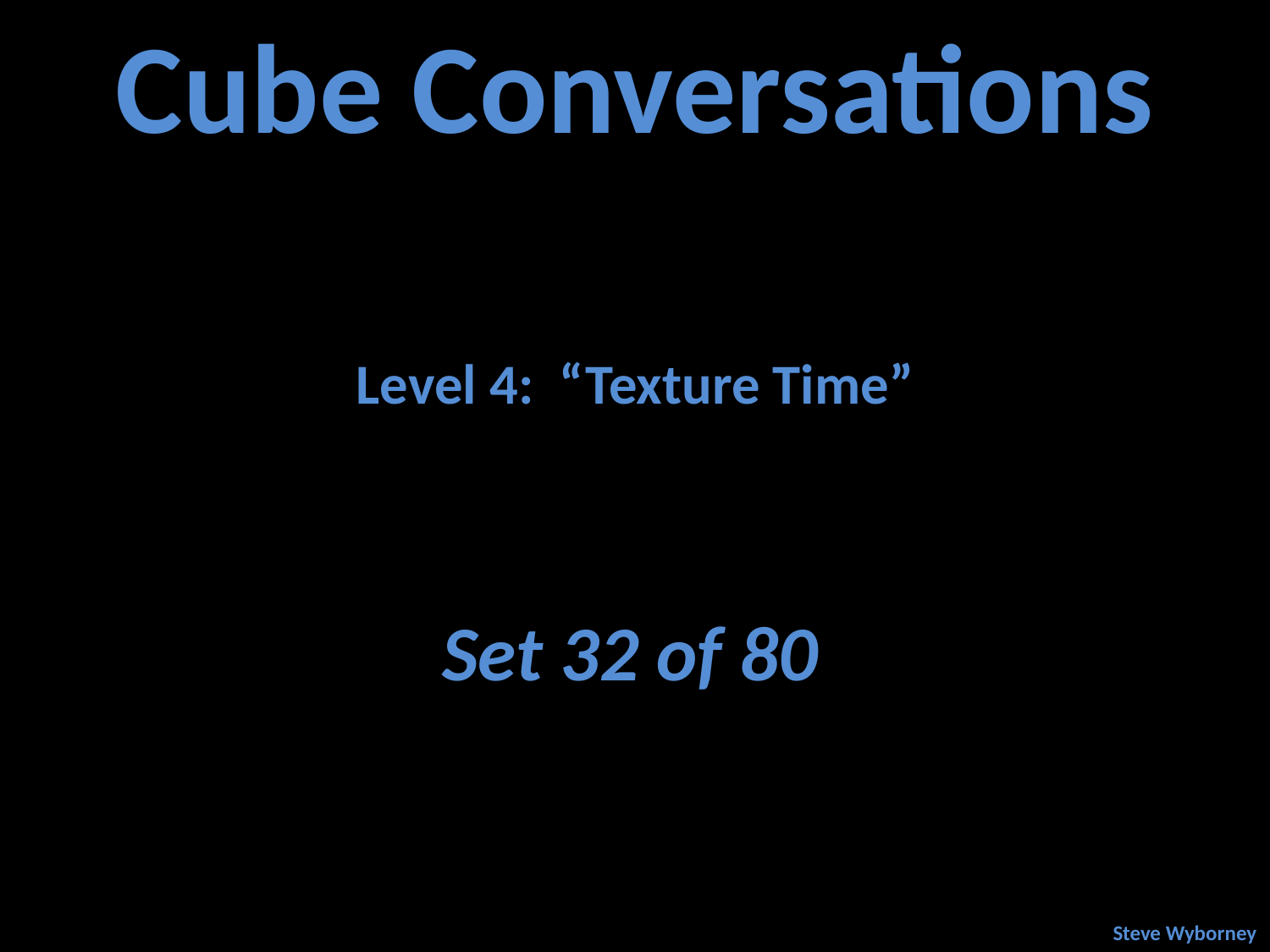

Cube Conversations
Level 4:  “Texture Time”
Set 32 of 80
Steve Wyborney